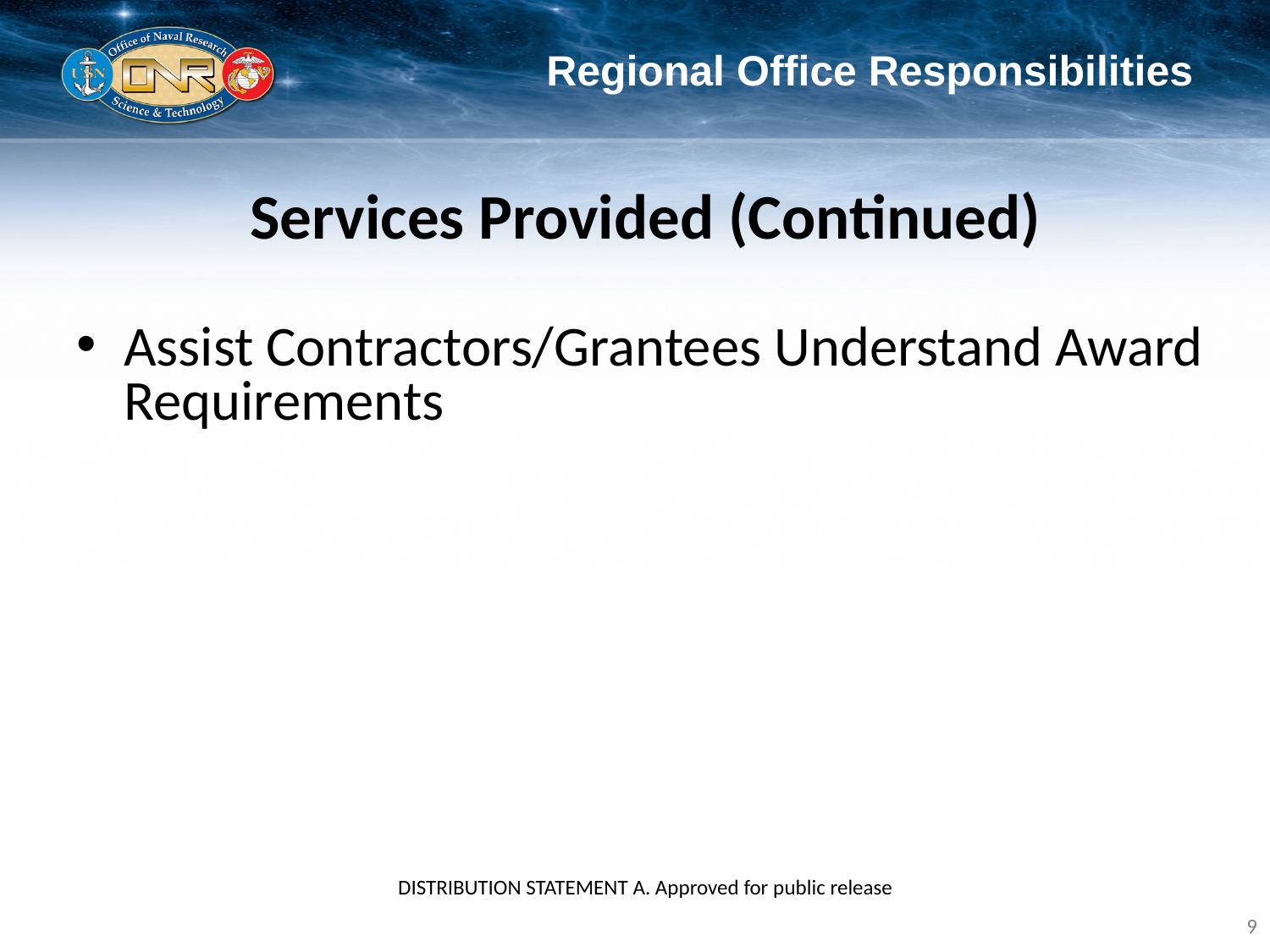

9
F
# Regional Office Responsibilities
Services Provided (Continued)

Assist Contractors/Grantees Understand Award Requirements

DISTRIBUTION STATEMENT A. Approved for public release